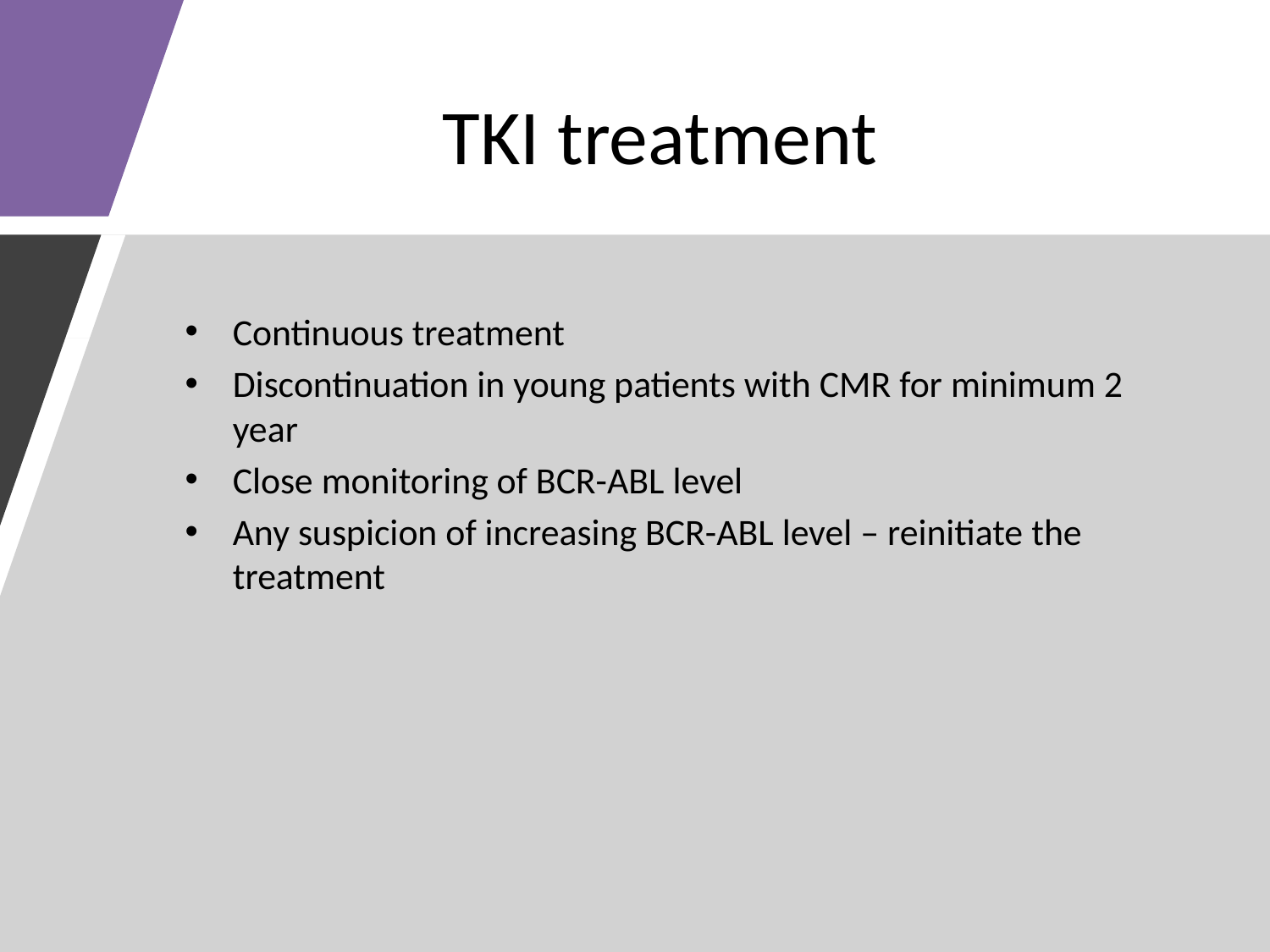

# TKI treatment

Continuous treatment
Discontinuation in young patients with CMR for minimum 2 year
Close monitoring of BCR-ABL level
Any suspicion of increasing BCR-ABL level – reinitiate the treatment